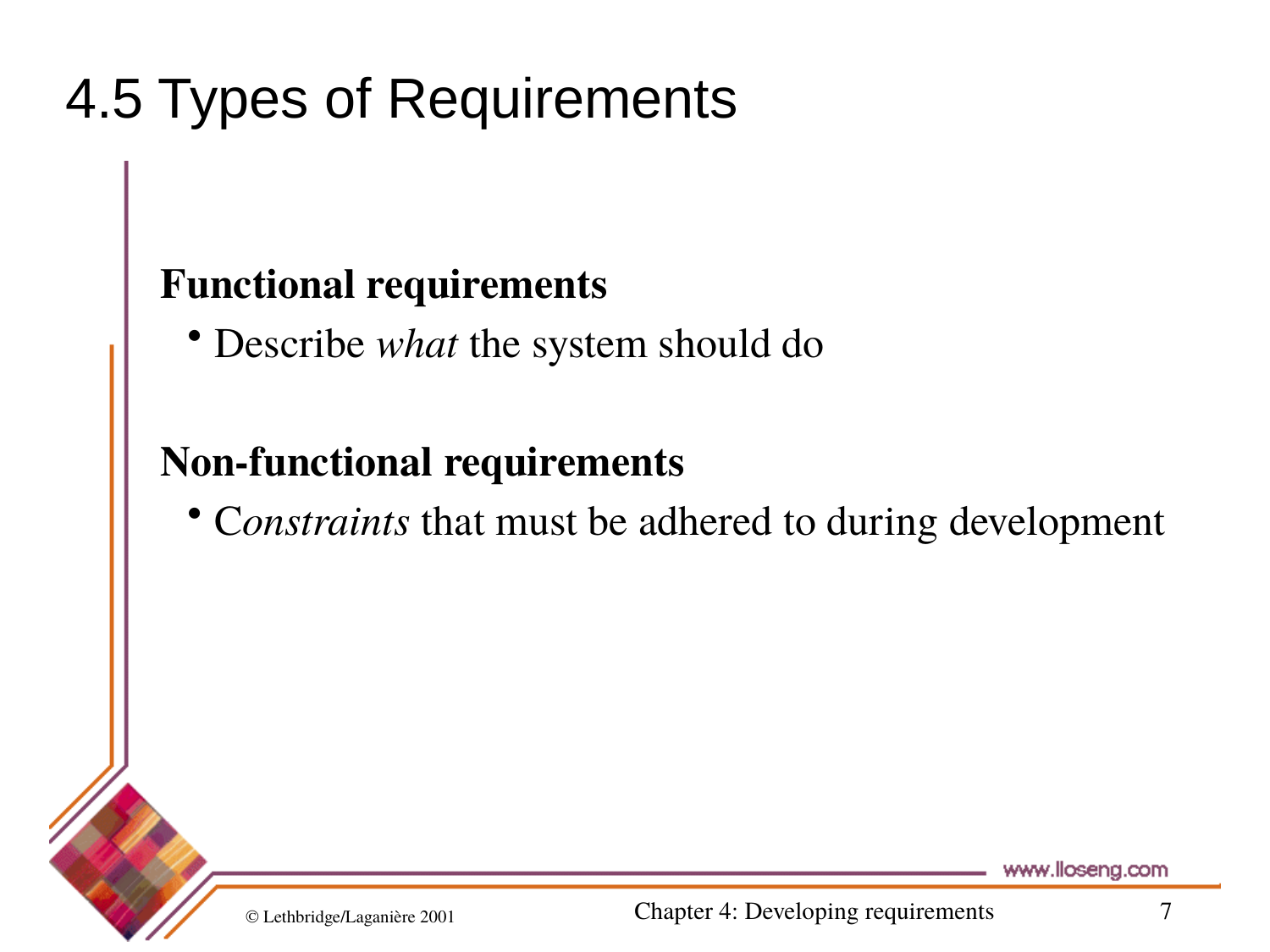

# 4.5 Types of Requirements

Functional requirements
Describe what the system should do

Non-functional requirements
Constraints that must be adhered to during development

Chapter 4: Developing requirements
7
© Lethbridge/Laganière 2001